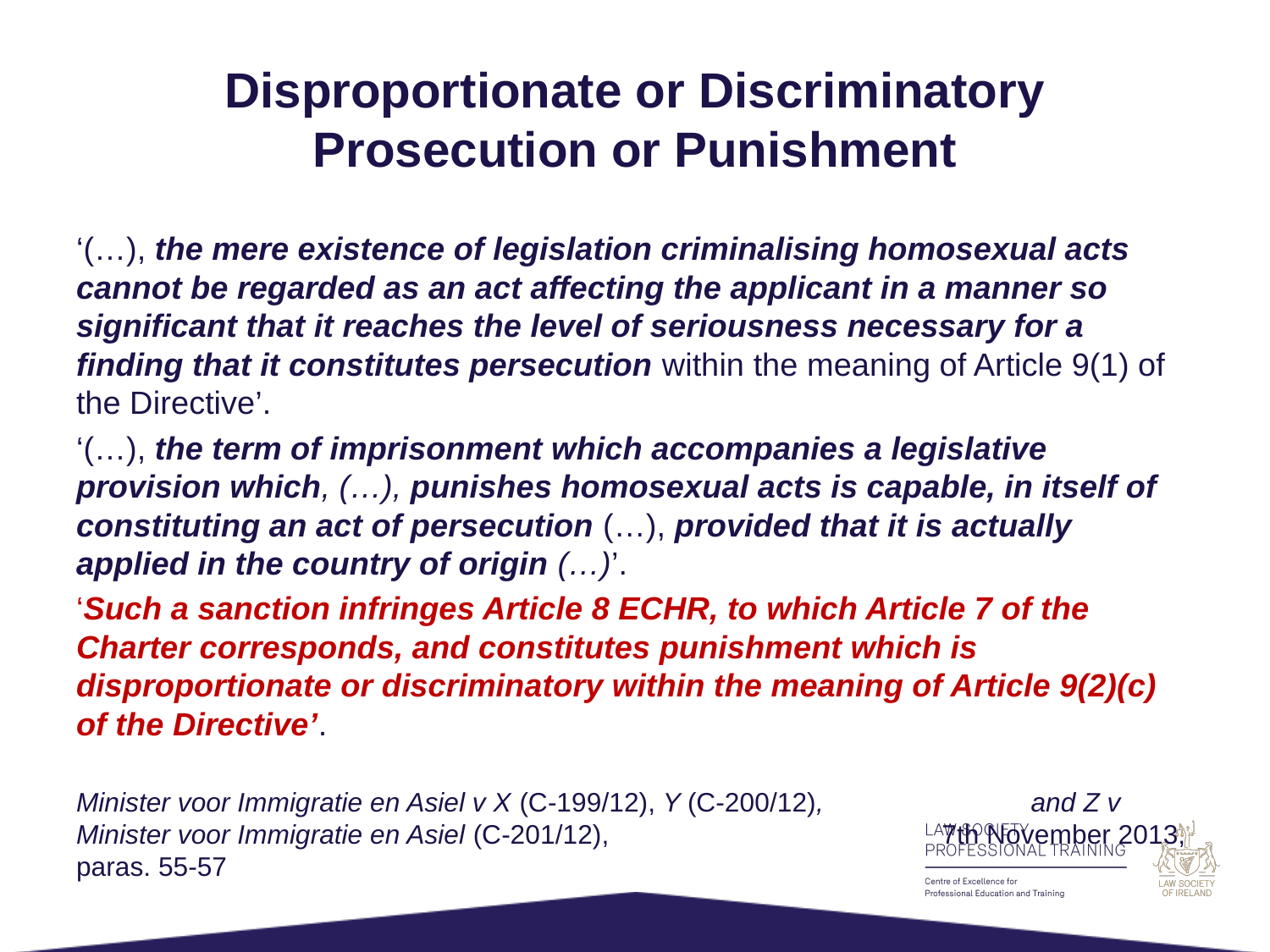

# Disproportionate or Discriminatory Prosecution or Punishment
‘(…), the mere existence of legislation criminalising homosexual acts cannot be regarded as an act affecting the applicant in a manner so significant that it reaches the level of seriousness necessary for a finding that it constitutes persecution within the meaning of Article 9(1) of the Directive’.
‘(…), the term of imprisonment which accompanies a legislative provision which, (…), punishes homosexual acts is capable, in itself of constituting an act of persecution (…), provided that it is actually applied in the country of origin (…)’.
‘Such a sanction infringes Article 8 ECHR, to which Article 7 of the Charter corresponds, and constitutes punishment which is disproportionate or discriminatory within the meaning of Article 9(2)(c) of the Directive’.

Minister voor Immigratie en Asiel v X (C-199/12), Y (C-200/12),                            and Z v Minister voor Immigratie en Asiel (C-201/12),                                             7th November 2013, paras. 55-57